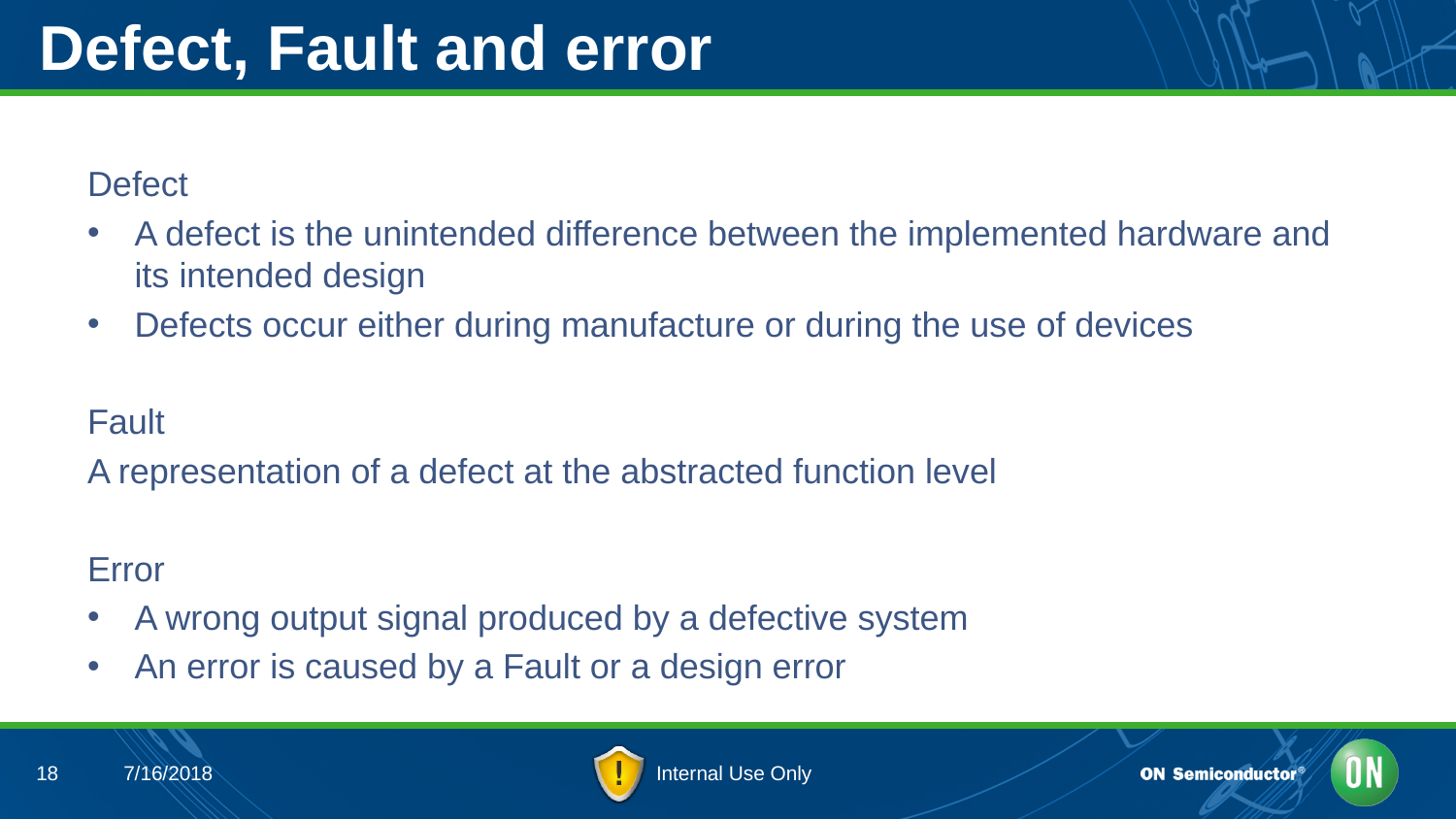

# Defect, Fault and error
Defect
A defect is the unintended difference between the implemented hardware and its intended design
Defects occur either during manufacture or during the use of devices

Fault
A representation of a defect at the abstracted function level

Error
A wrong output signal produced by a defective system
An error is caused by a Fault or a design error